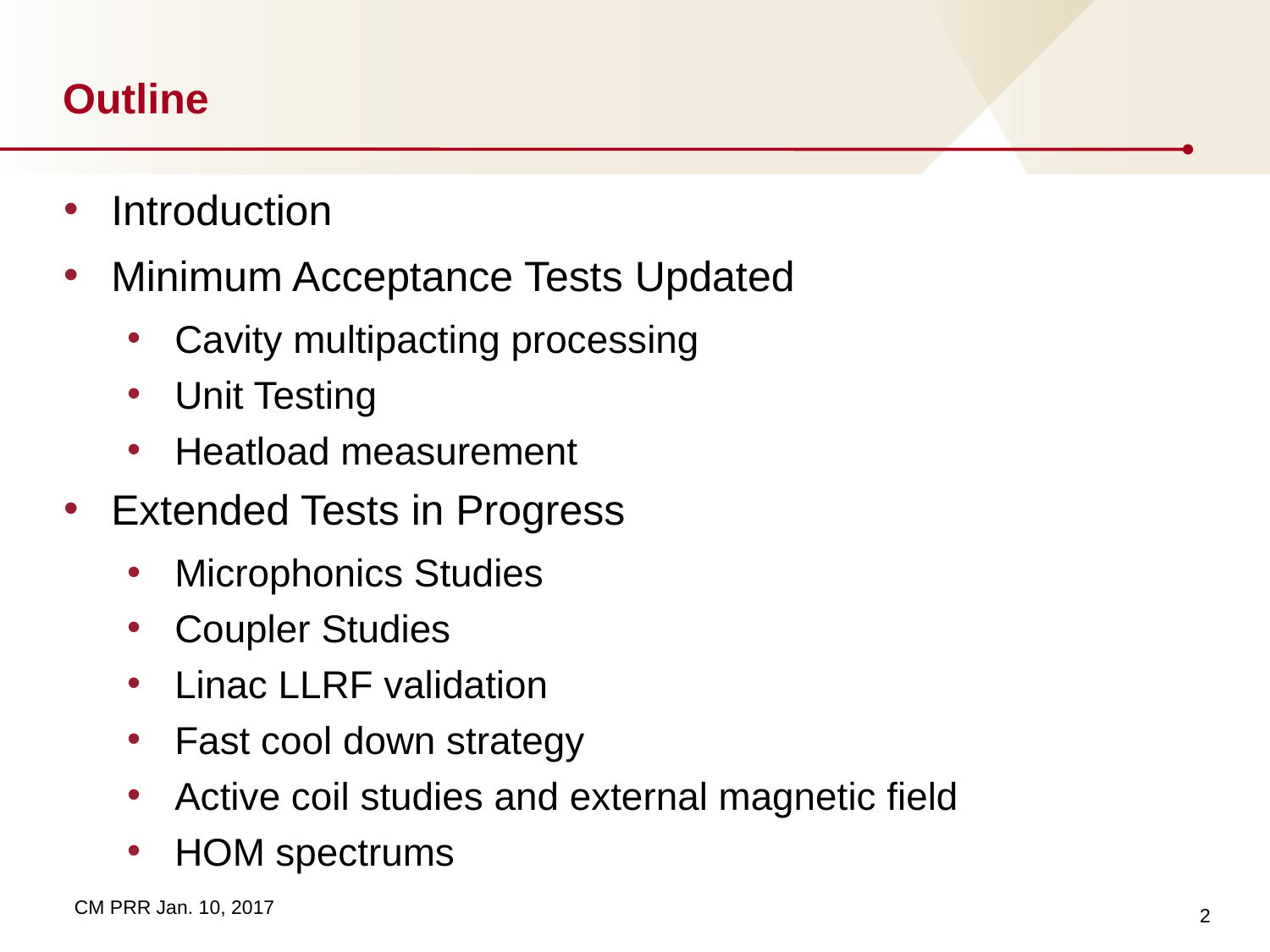

# Outline
Introduction
Minimum Acceptance Tests Updated
Cavity multipacting processing
Unit Testing
Heatload measurement
Extended Tests in Progress
Microphonics Studies
Coupler Studies
Linac LLRF validation
Fast cool down strategy
Active coil studies and external magnetic field
HOM spectrums
2
CM PRR Jan. 10, 2017